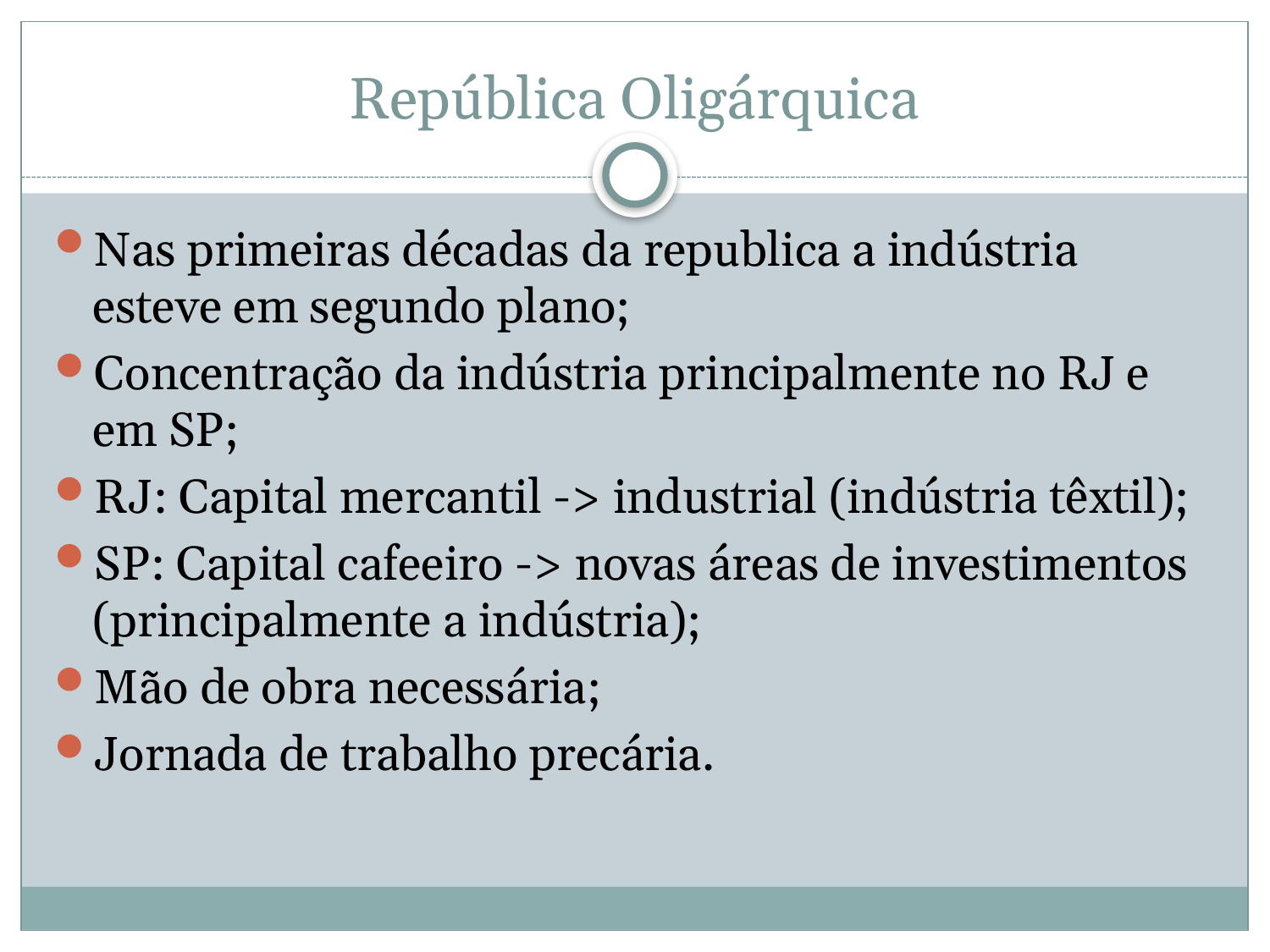

# República Oligárquica
Nas primeiras décadas da republica a indústria esteve em segundo plano;
Concentração da indústria principalmente no RJ e em SP;
RJ: Capital mercantil -> industrial (indústria têxtil);
SP: Capital cafeeiro -> novas áreas de investimentos (principalmente a indústria);
Mão de obra necessária;
Jornada de trabalho precária.